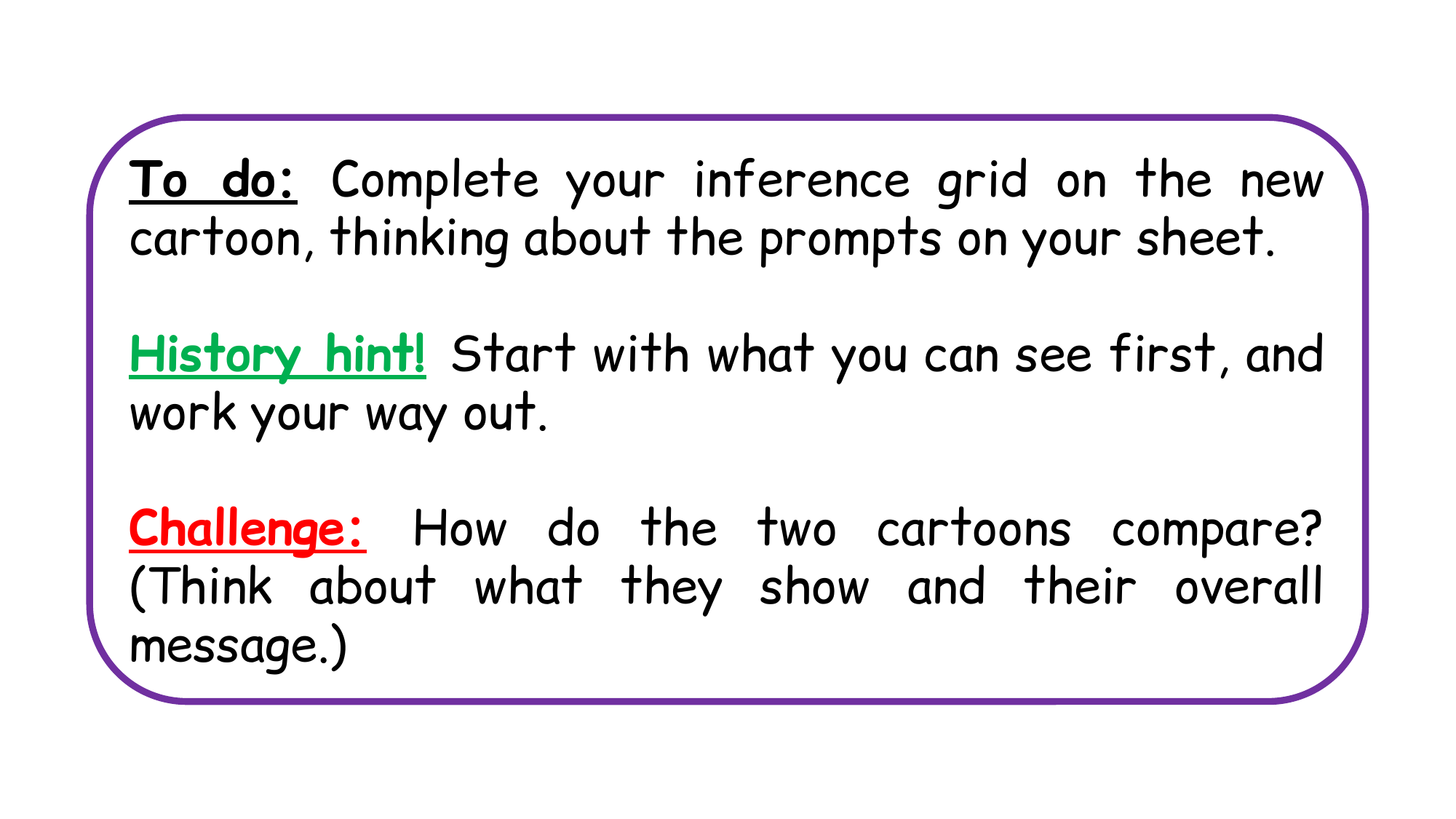

To do: Complete your inference grid on the new cartoon, thinking about the prompts on your sheet.

History hint! Start with what you can see first, and work your way out.

Challenge: How do the two cartoons compare? (Think about what they show and their overall message.)